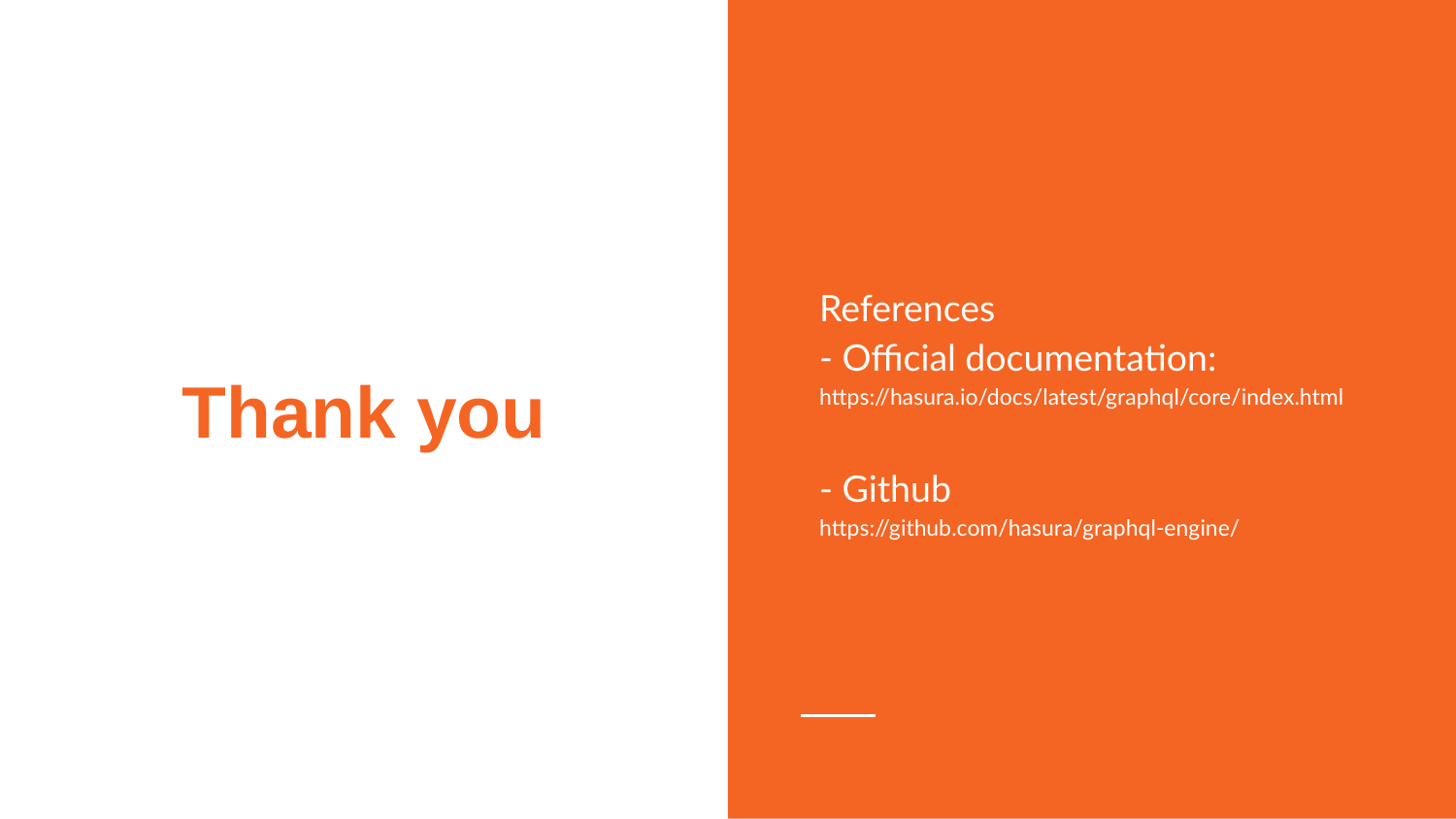

References
- Official documentation:
https://hasura.io/docs/latest/graphql/core/index.html

- Github
https://github.com/hasura/graphql-engine/
# Thank you